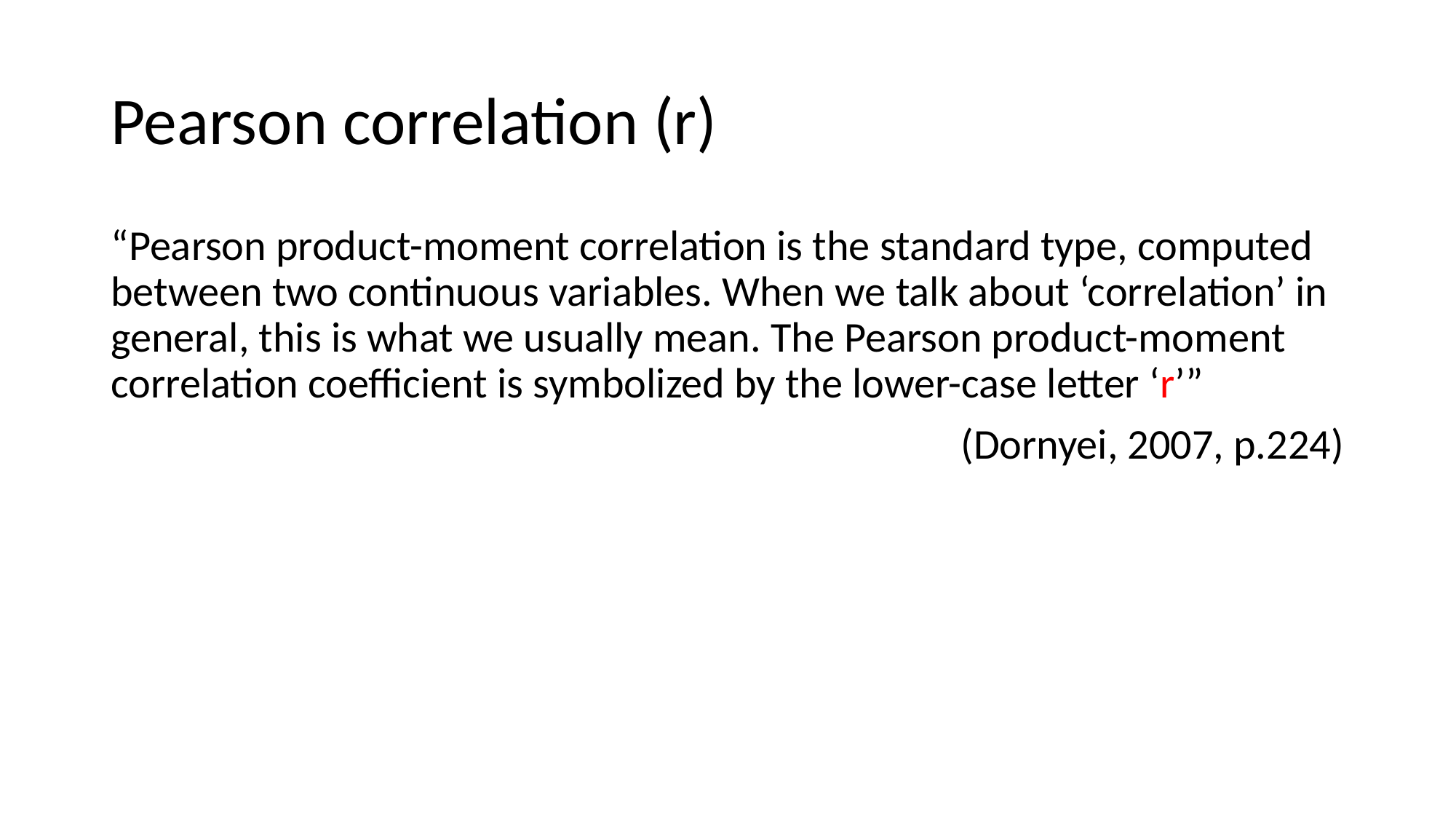

# Pearson correlation (r)
“Pearson product-moment correlation is the standard type, computed between two continuous variables. When we talk about ‘correlation’ in general, this is what we usually mean. The Pearson product-moment correlation coefficient is symbolized by the lower-case letter ‘r’”
(Dornyei, 2007, p.224)